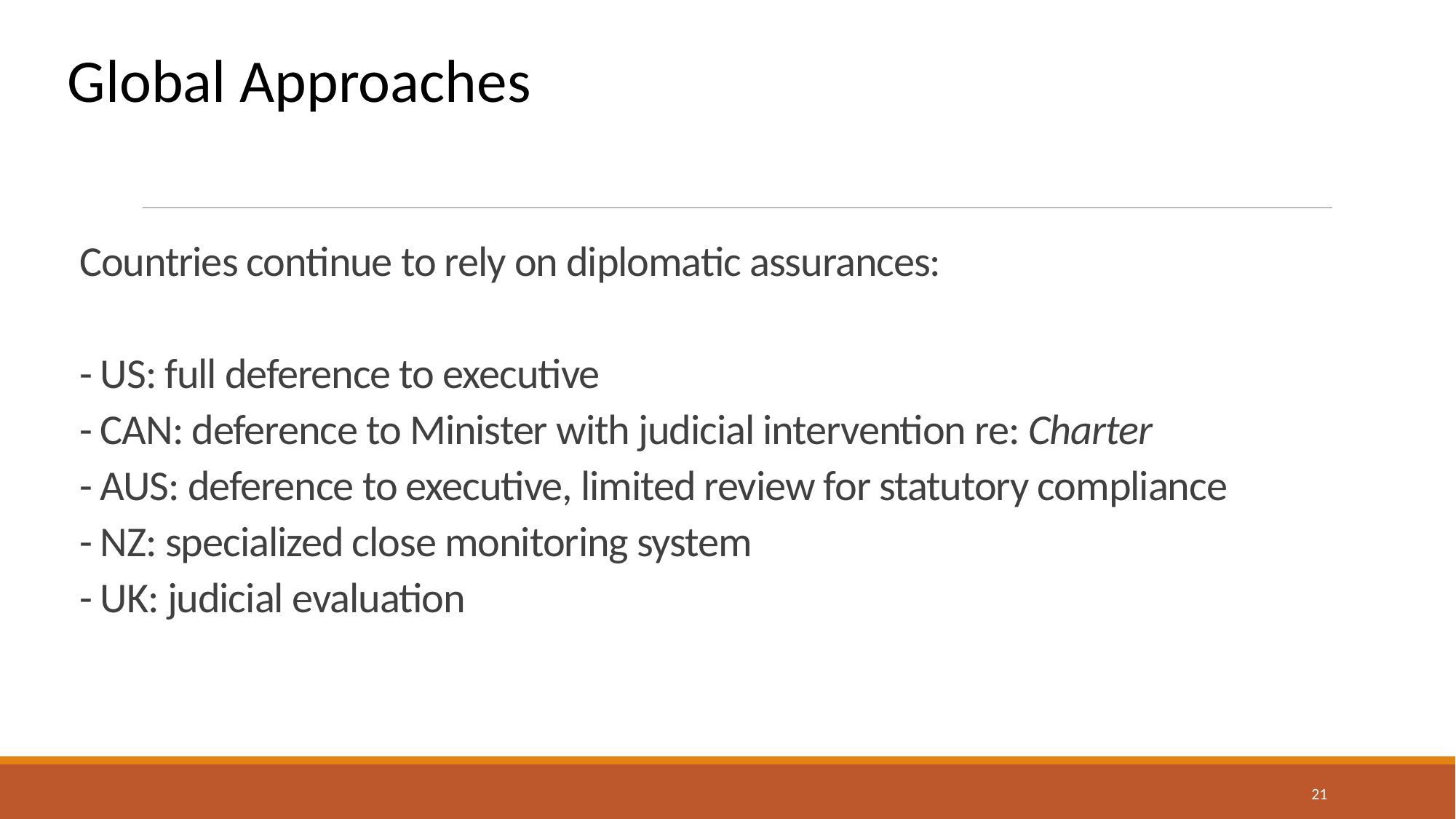

Global Approaches
# Countries continue to rely on diplomatic assurances: - US: full deference to executive - CAN: deference to Minister with judicial intervention re: Charter - AUS: deference to executive, limited review for statutory compliance - NZ: specialized close monitoring system - UK: judicial evaluation
21